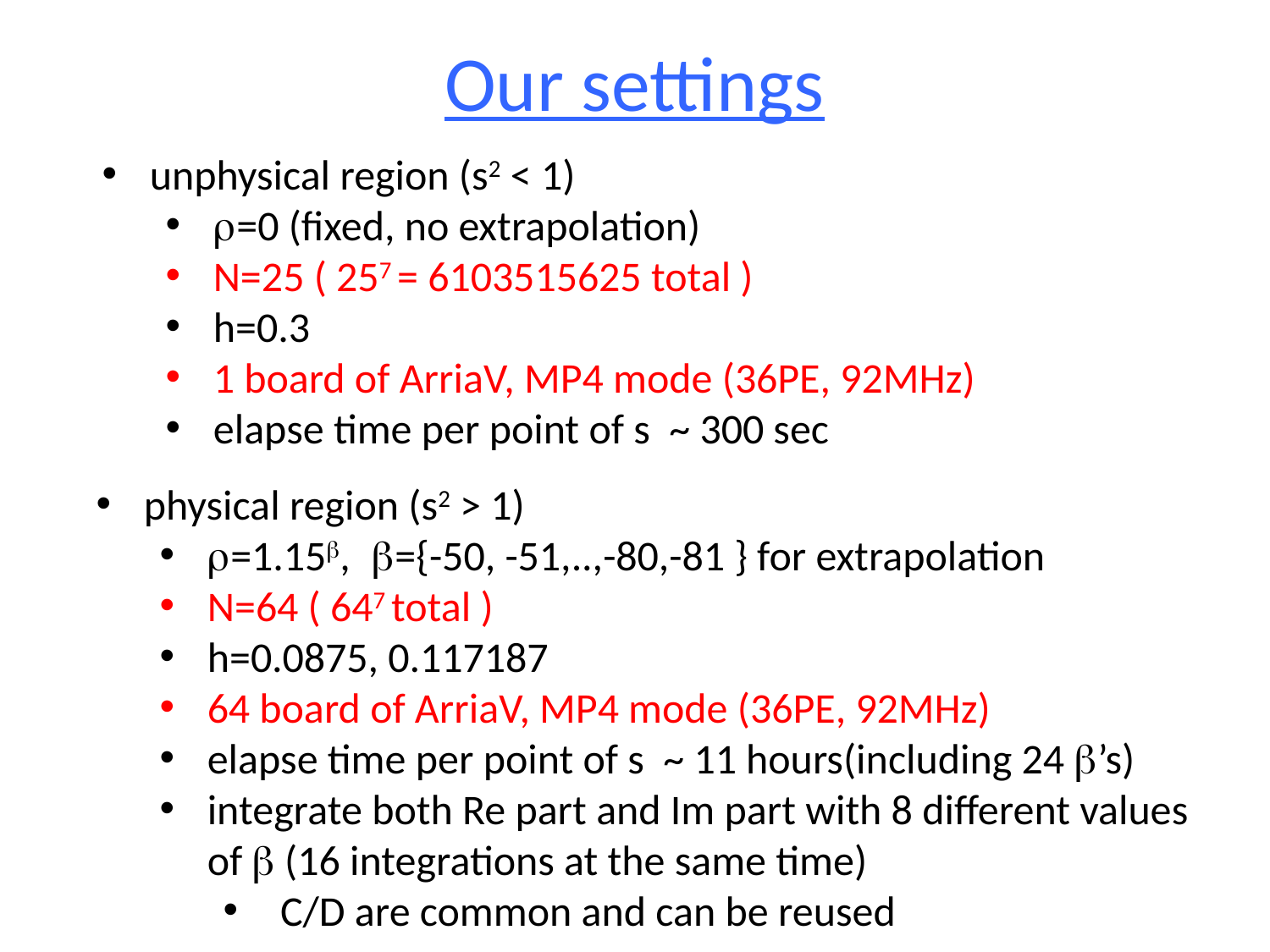

# Our settings
unphysical region (s2 < 1)
ρ=0 (fixed, no extrapolation)
N=25 ( 257 = 6103515625 total )
h=0.3
1 board of ArriaV, MP4 mode (36PE, 92MHz)
elapse time per point of s  ~ 300 sec
physical region (s2 > 1)
ρ=1.15β, β={-50, -51,..,-80,-81 } for extrapolation
N=64 ( 647 total )
h=0.0875, 0.117187
64 board of ArriaV, MP4 mode (36PE, 92MHz)
elapse time per point of s  ~ 11 hours(including 24 β’s)
integrate both Re part and Im part with 8 different values of β (16 integrations at the same time)
 C/D are common and can be reused